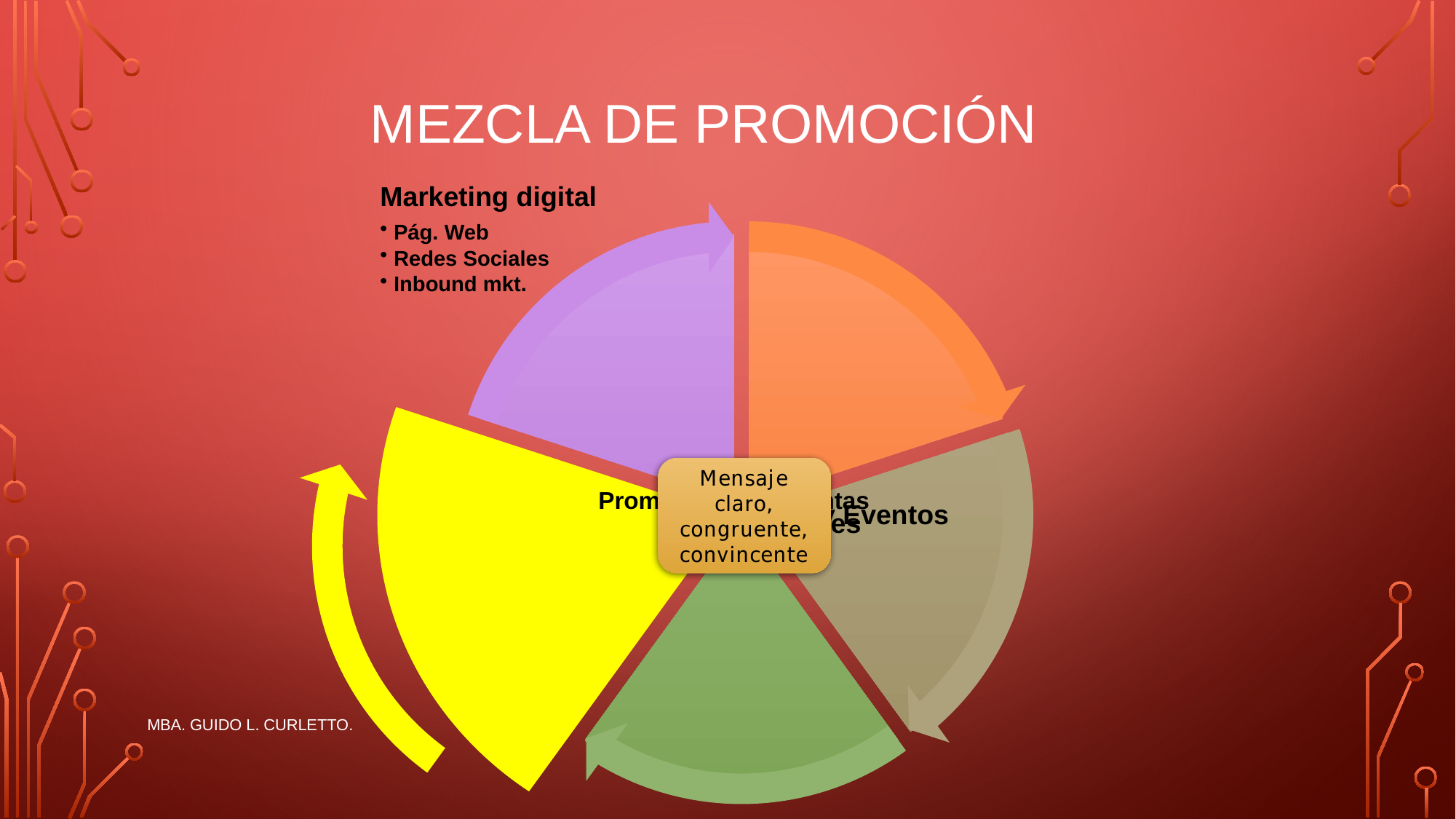

# Mezcla de promoción
Publicidad
Relaciones públicasy Eventos
Ventas personales
Marketing digital
Pág. Web
Redes Sociales
Inbound mkt.
Promociones de ventas
Mensaje claro, congruente, convincente
MBA. Guido L. Curletto.